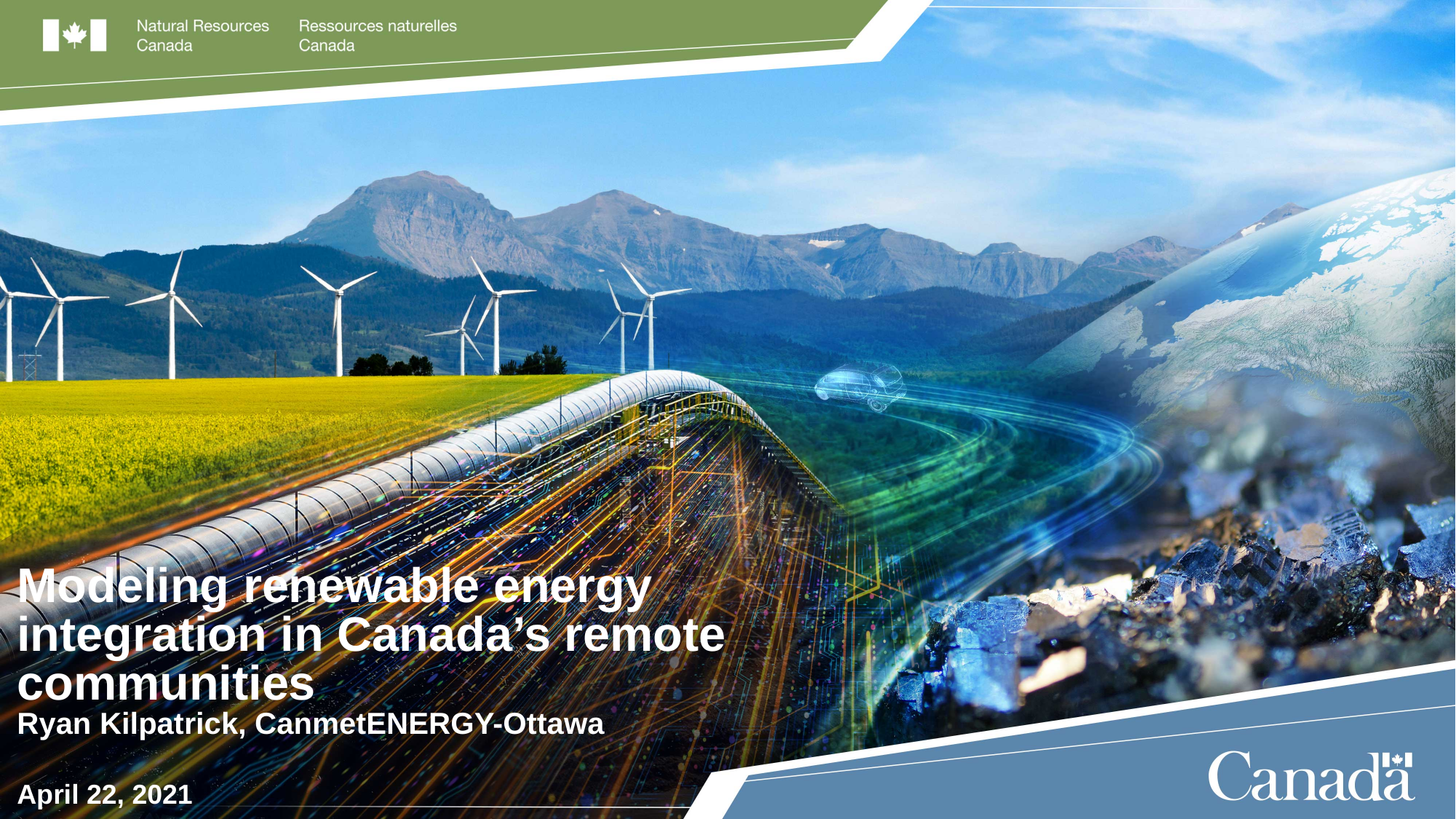

# Modeling renewable energy integration in Canada’s remote communities Ryan Kilpatrick, CanmetENERGY-Ottawa April 22, 2021